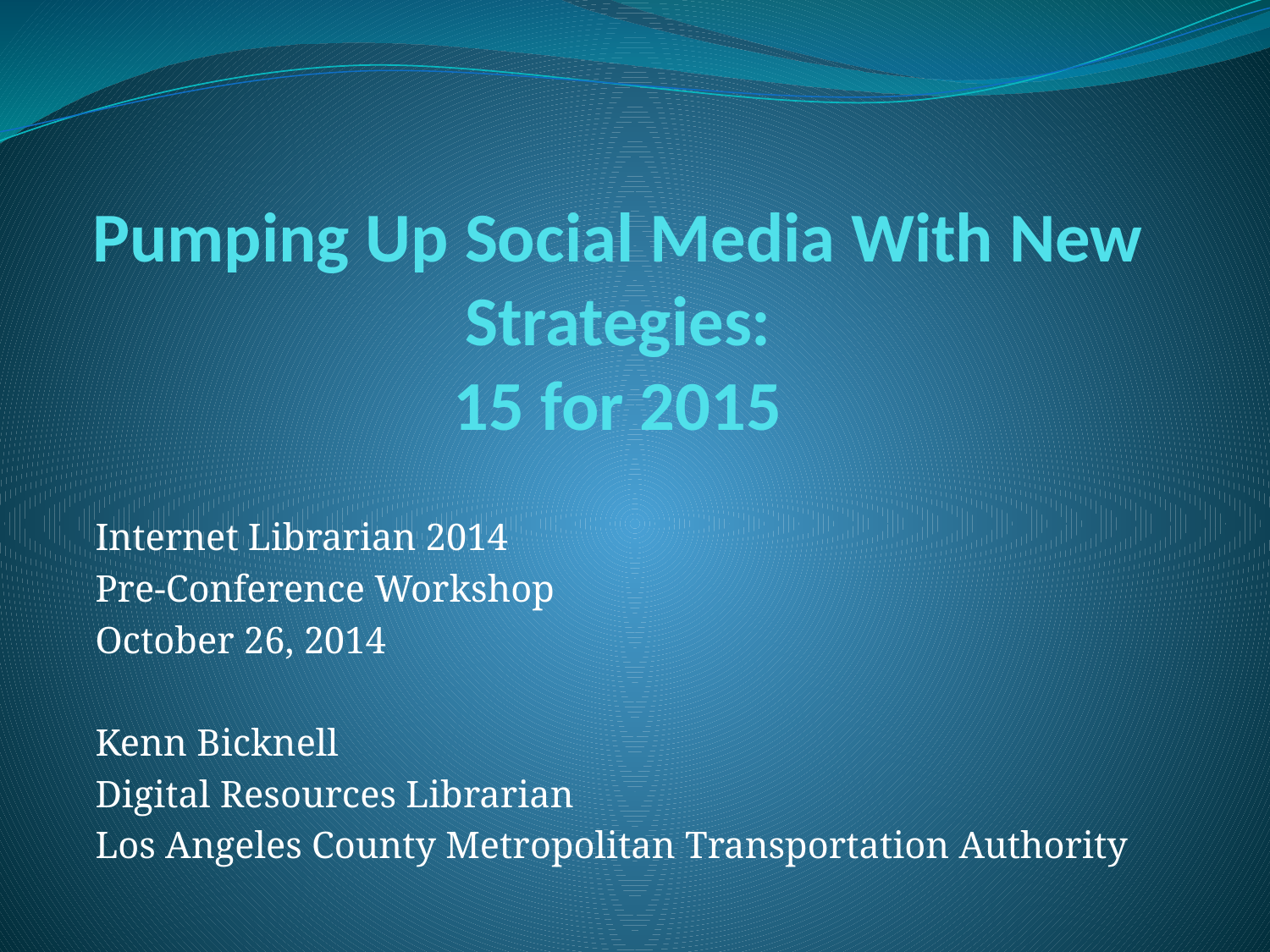

# Pumping Up Social Media With New Strategies: 15 for 2015
Internet Librarian 2014
Pre-Conference Workshop
October 26, 2014

Kenn Bicknell
Digital Resources Librarian
Los Angeles County Metropolitan Transportation Authority